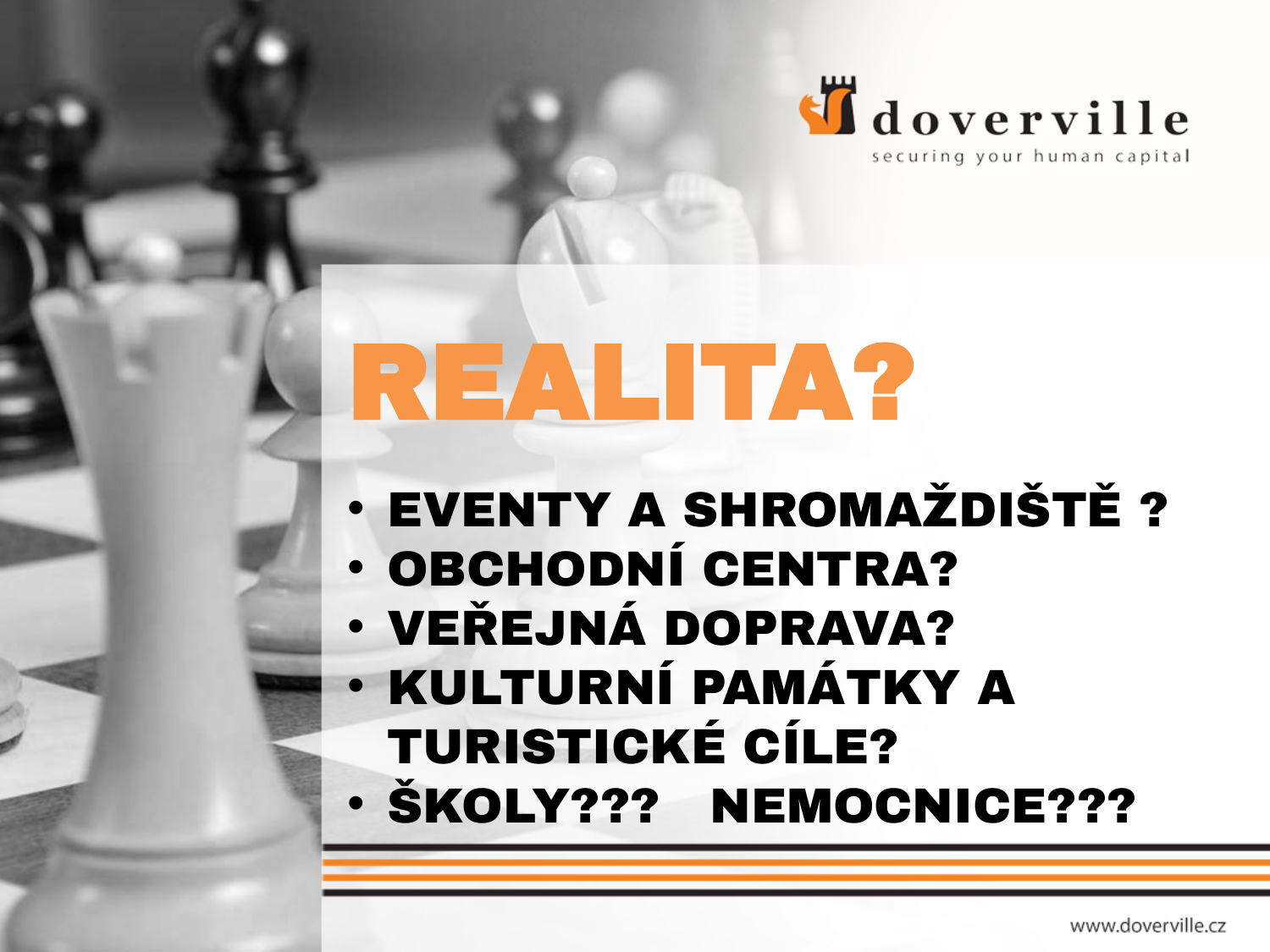

REALITA?

EVENTY A SHROMAŽDIŠTĚ ?
OBCHODNÍ CENTRA?
VEŘEJNÁ DOPRAVA?
KULTURNÍ PAMÁTKY A TURISTICKÉ CÍLE?
ŠKOLY???   NEMOCNICE???